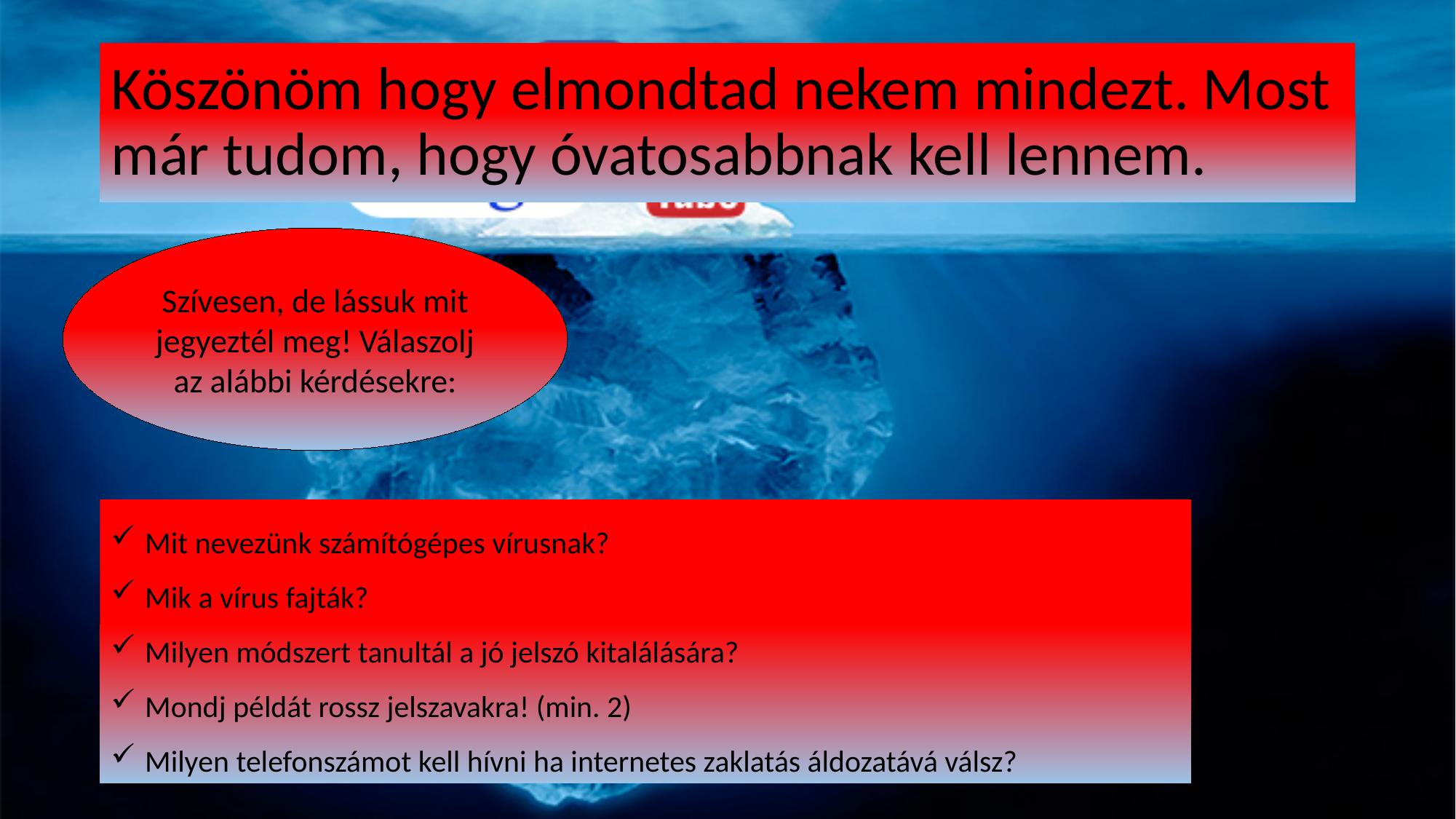

# Köszönöm hogy elmondtad nekem mindezt. Most már tudom, hogy óvatosabbnak kell lennem.
Szívesen, de lássuk mit jegyeztél meg! Válaszolj az alábbi kérdésekre:
Mit nevezünk számítógépes vírusnak?
Mik a vírus fajták?
Milyen módszert tanultál a jó jelszó kitalálására?
Mondj példát rossz jelszavakra! (min. 2)
Milyen telefonszámot kell hívni ha internetes zaklatás áldozatává válsz?